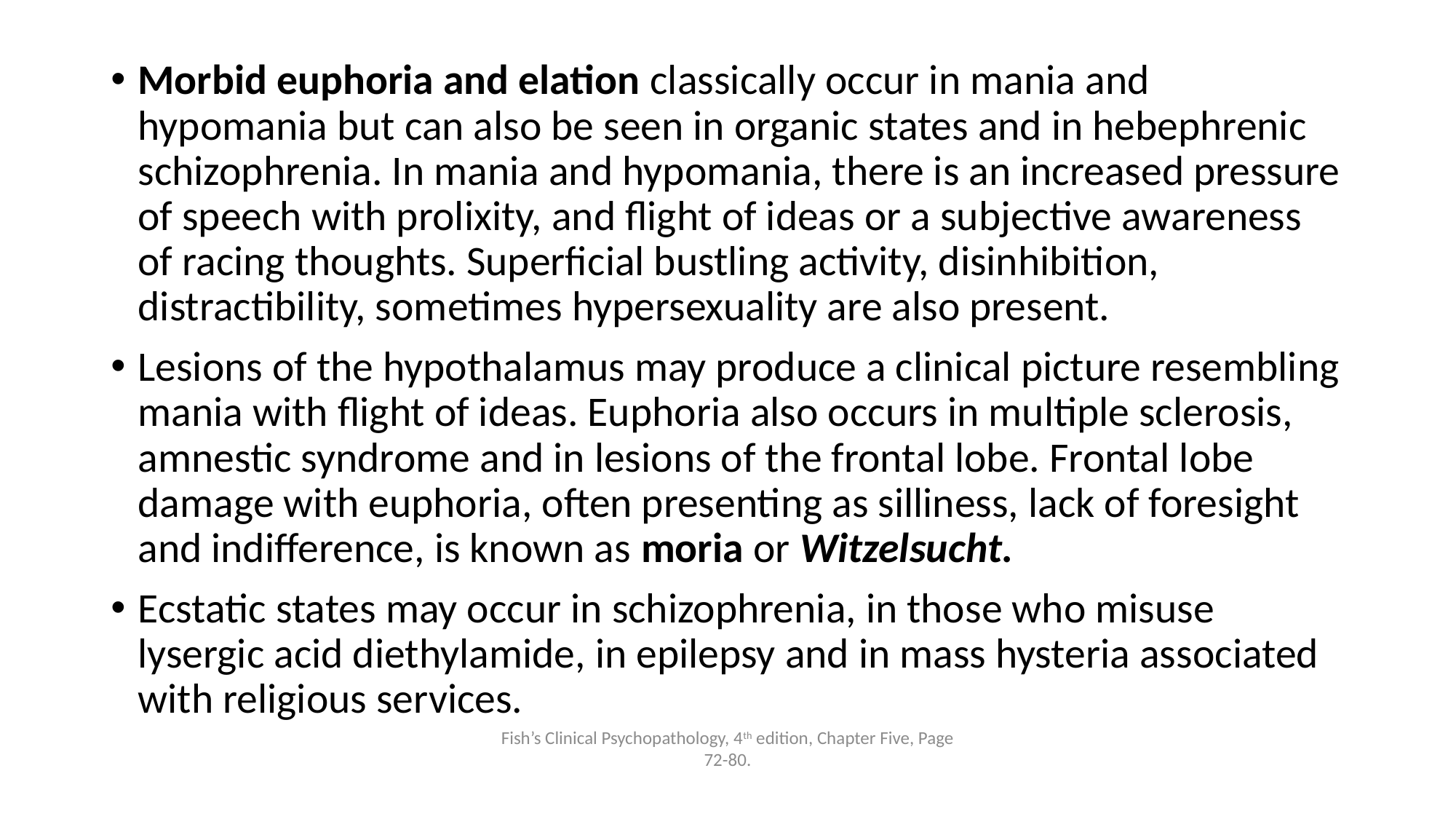

Morbid euphoria and elation classically occur in mania and hypomania but can also be seen in organic states and in hebephrenic schizophrenia. In mania and hypomania, there is an increased pressure of speech with prolixity, and flight of ideas or a subjective awareness of racing thoughts. Superficial bustling activity, disinhibition, distractibility, sometimes hypersexuality are also present.
Lesions of the hypothalamus may produce a clinical picture resembling mania with flight of ideas. Euphoria also occurs in multiple sclerosis, amnestic syndrome and in lesions of the frontal lobe. Frontal lobe damage with euphoria, often presenting as silliness, lack of foresight and indifference, is known as moria or Witzelsucht.
Ecstatic states may occur in schizophrenia, in those who misuse lysergic acid diethylamide, in epilepsy and in mass hysteria associated with religious services.

Fish’s Clinical Psychopathology, 4th edition, Chapter Five, Page 72-80.